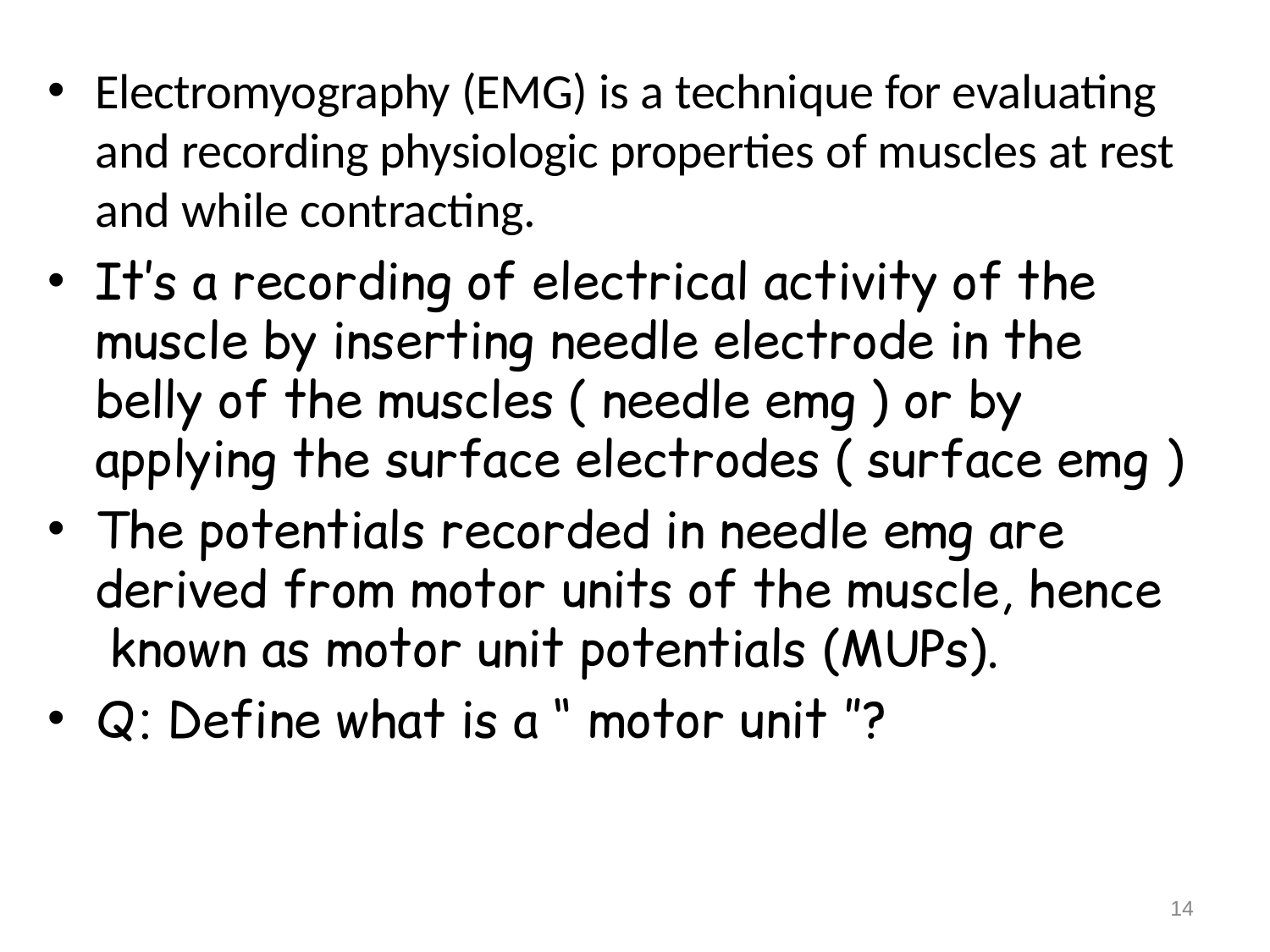

# Electromyography (EMG) is a technique for evaluating  and recording physiologic properties of muscles at rest  and while contracting.
It’s a recording of electrical activity of the  muscle by inserting needle electrode in the  belly of the muscles ( needle emg ) or by  applying the surface electrodes ( surface emg )
The potentials recorded in needle emg are  derived from motor units of the muscle, hence  known as motor unit potentials (MUPs).
Q: Define what is a “ motor unit ”?
14